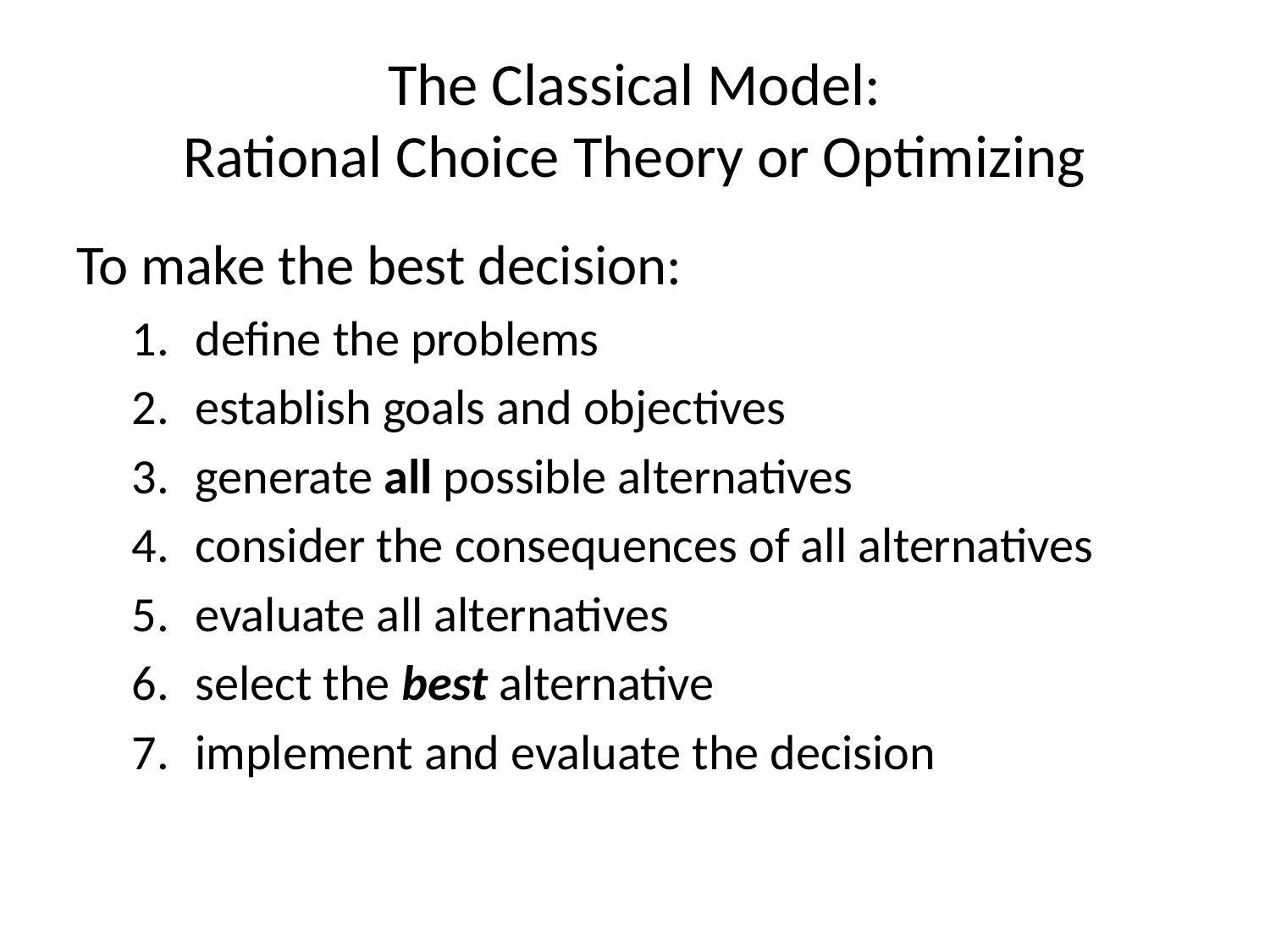

# The Classical Model: Rational Choice Theory or Optimizing
To make the best decision:
define the problems
establish goals and objectives
generate all possible alternatives
consider the consequences of all alternatives
evaluate all alternatives
select the best alternative
implement and evaluate the decision